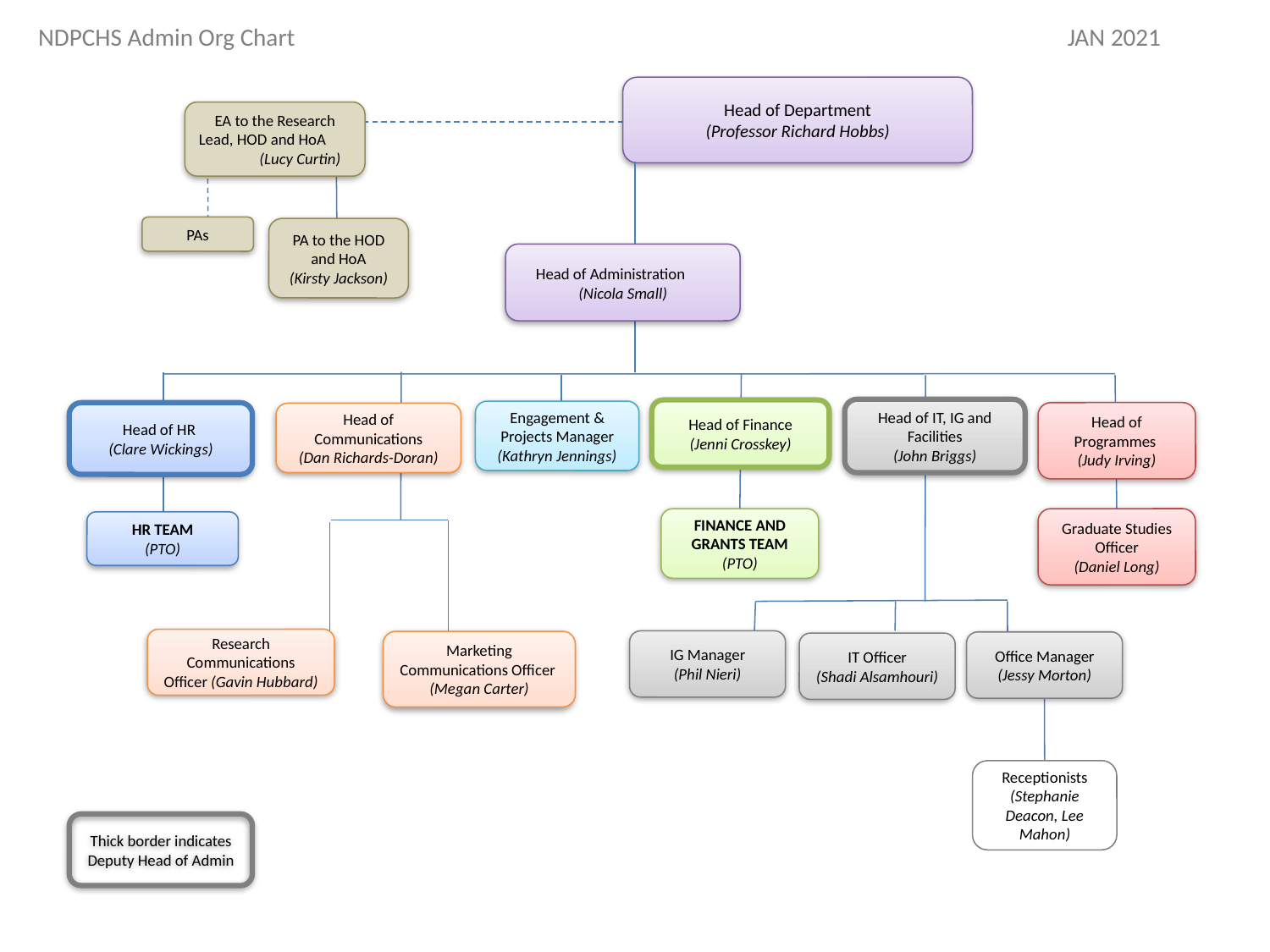

NDPCHS Admin Org Chart
JAN 2021
Head of Department
(Professor Richard Hobbs)
EA to the Research Lead, HOD and HoA                      (Lucy Curtin)
PAs
PA to the HOD and HoA
(Kirsty Jackson)
 Head of Administration
(Nicola Small)
Head of IT, IG and Facilities
(John Briggs)
Head of Finance
(Jenni Crosskey)
Engagement & Projects Manager
(Kathryn Jennings)
Head of Programmes
(Judy Irving)
Head of HR
(Clare Wickings)
Head of Communications
(Dan Richards-Doran)
FINANCE AND GRANTS TEAM
(PTO)

Graduate Studies Officer
(Daniel Long)

HR TEAM
(PTO)
Research Communications Officer (Gavin Hubbard)
IG Manager
(Phil Nieri)
Marketing Communications Officer
(Megan Carter)
Office Manager
(Jessy Morton)
IT Officer
(Shadi Alsamhouri)
Receptionists
(Stephanie Deacon, Lee Mahon)
Thick border indicates Deputy Head of Admin